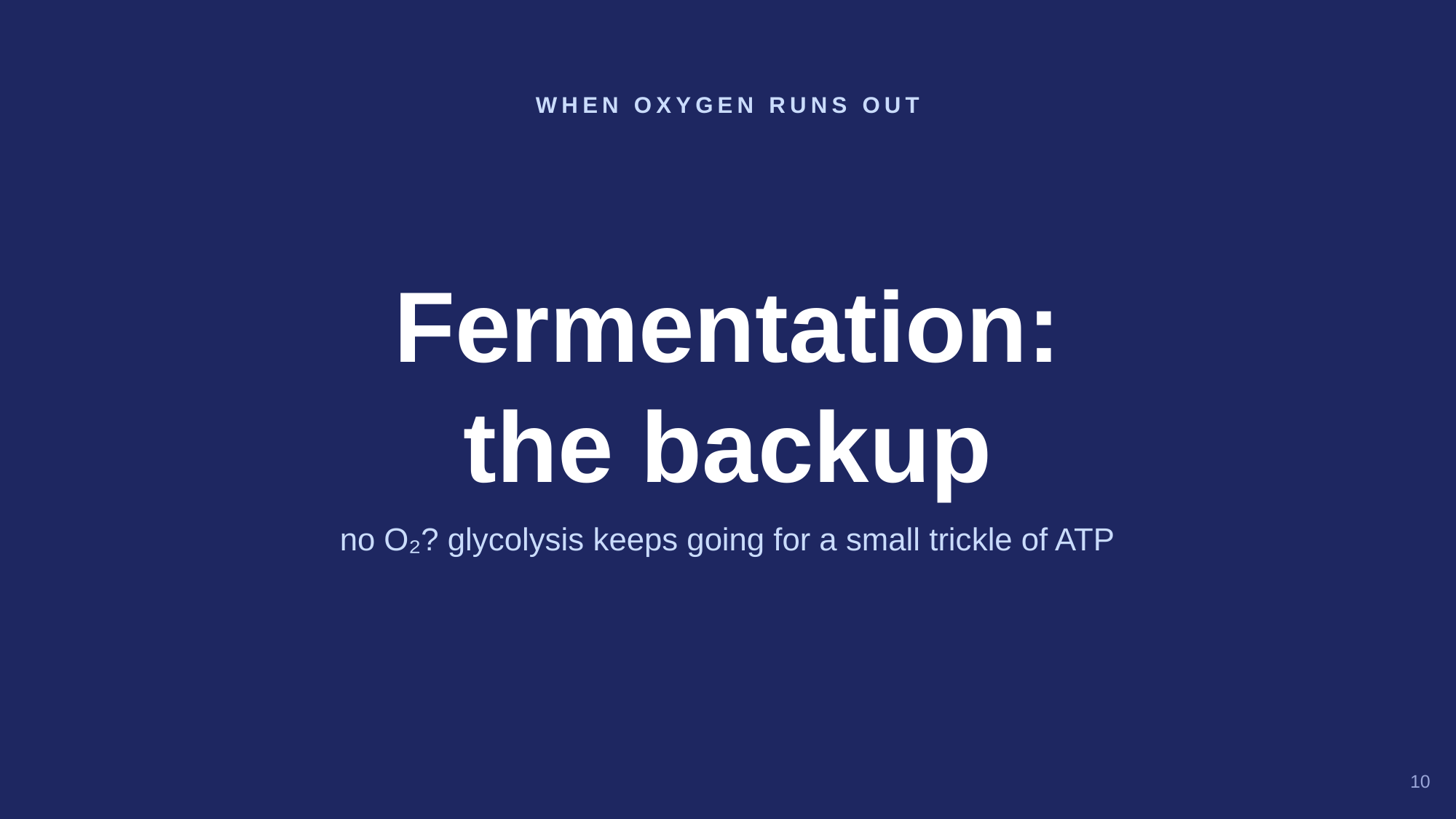

WHEN OXYGEN RUNS OUT
Fermentation:
the backup
no O₂? glycolysis keeps going for a small trickle of ATP
10